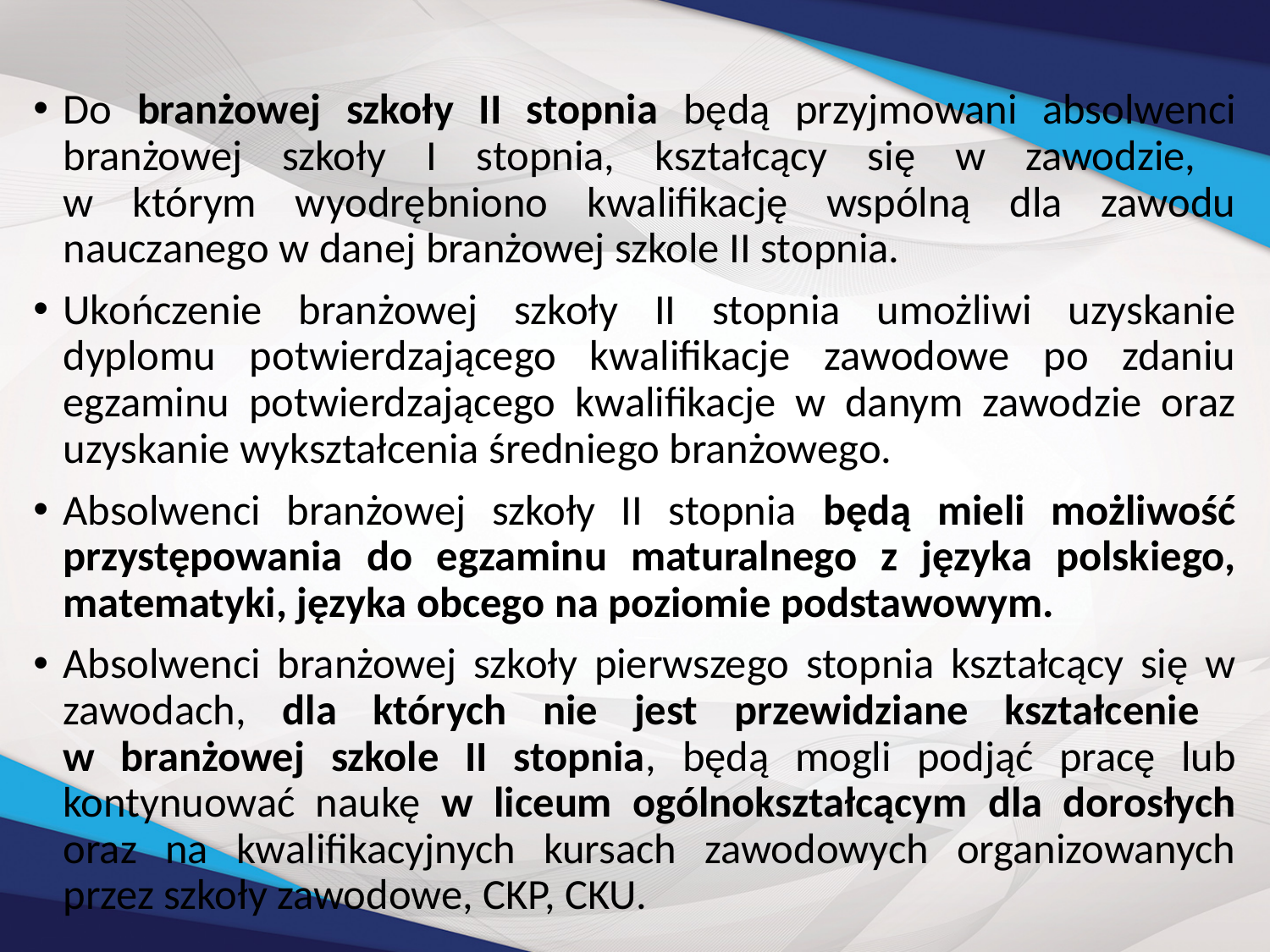

Do branżowej szkoły II stopnia będą przyjmowani absolwenci branżowej szkoły I stopnia, kształcący się w zawodzie,
w którym wyodrębniono kwalifikację wspólną dla zawodu nauczanego w danej branżowej szkole II stopnia.
Ukończenie branżowej szkoły II stopnia umożliwi uzyskanie dyplomu potwierdzającego kwalifikacje zawodowe po zdaniu egzaminu potwierdzającego kwalifikacje w danym zawodzie oraz uzyskanie wykształcenia średniego branżowego.
Absolwenci branżowej szkoły II stopnia będą mieli możliwość przystępowania do egzaminu maturalnego z języka polskiego, matematyki, języka obcego na poziomie podstawowym.
Absolwenci branżowej szkoły pierwszego stopnia kształcący się w zawodach, dla których nie jest przewidziane kształcenie
w branżowej szkole II stopnia, będą mogli podjąć pracę lub kontynuować naukę w liceum ogólnokształcącym dla dorosłych oraz na kwalifikacyjnych kursach zawodowych organizowanych przez szkoły zawodowe, CKP, CKU.
#